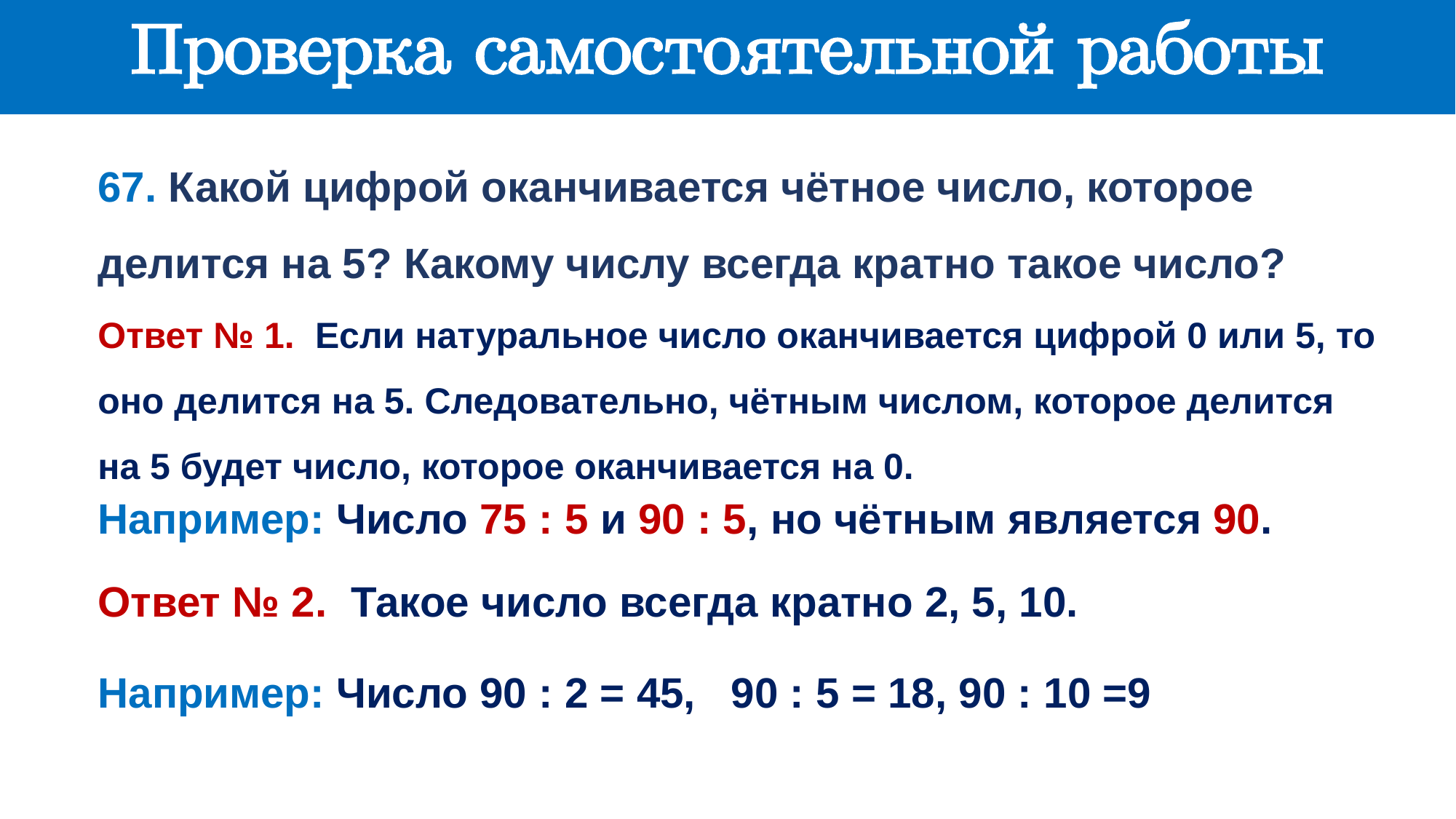

Проверка самостоятельной работы
67. Какой цифрой оканчивается чётное число, которое делится на 5? Какому числу всегда кратно такое число?
Ответ № 1.  Если натуральное число оканчивается цифрой 0 или 5, то оно делится на 5. Следовательно, чётным числом, которое делится на 5 будет число, которое оканчивается на 0.

Например: Число 75 : 5 и 90 : 5, но чётным является 90.
Ответ № 2.  Такое число всегда кратно 2, 5, 10.
Например: Число 90 : 2 = 45,   90 : 5 = 18, 90 : 10 =9